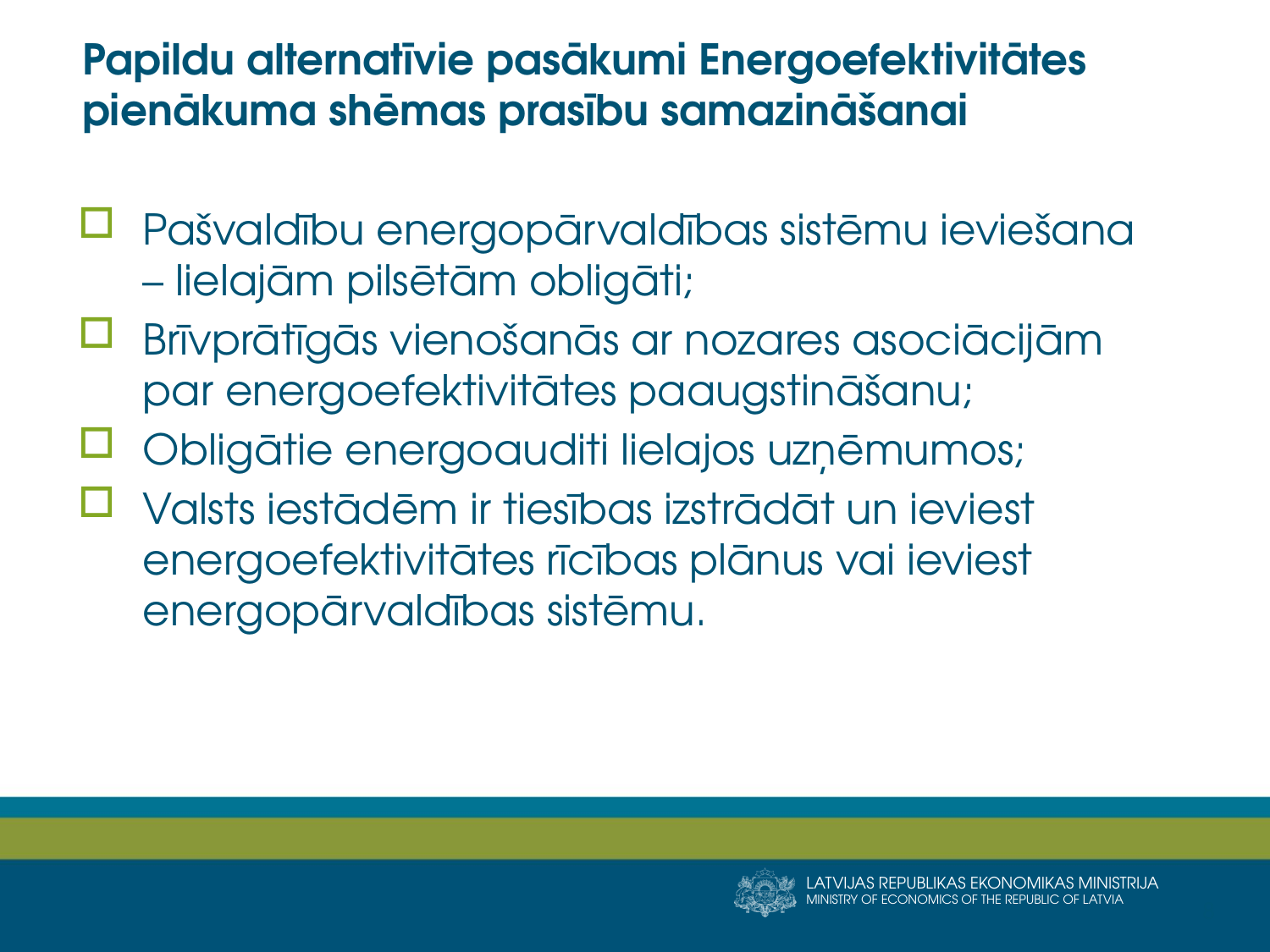

# Papildu alternatīvie pasākumi Energoefektivitātes pienākuma shēmas prasību samazināšanai
Pašvaldību energopārvaldības sistēmu ieviešana – lielajām pilsētām obligāti;
Brīvprātīgās vienošanās ar nozares asociācijām par energoefektivitātes paaugstināšanu;
Obligātie energoauditi lielajos uzņēmumos;
Valsts iestādēm ir tiesības izstrādāt un ieviest energoefektivitātes rīcības plānus vai ieviest energopārvaldības sistēmu.